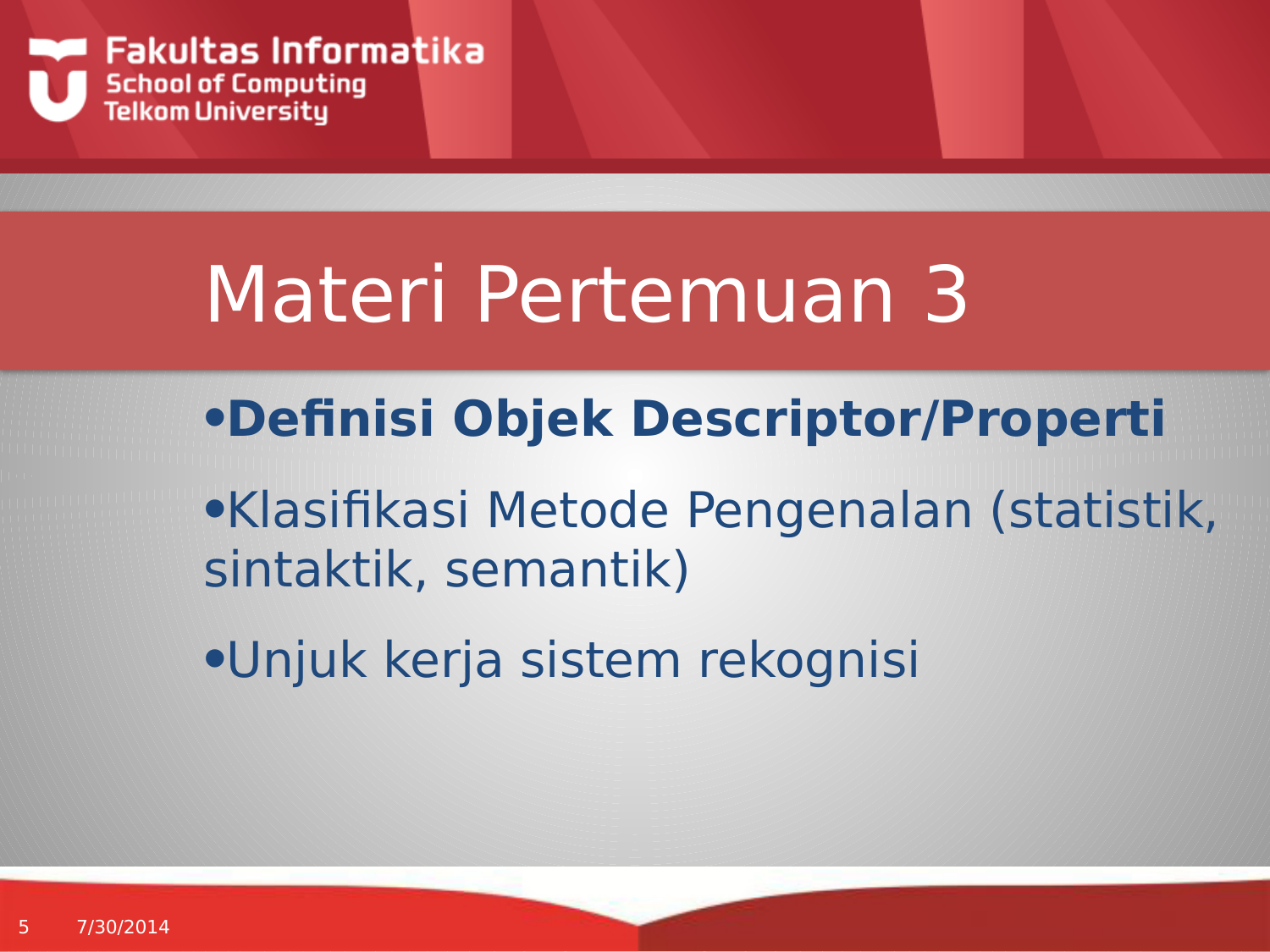

# Materi Pertemuan 3
Definisi Objek Descriptor/Properti
Klasifikasi Metode Pengenalan (statistik, sintaktik, semantik)
Unjuk kerja sistem rekognisi